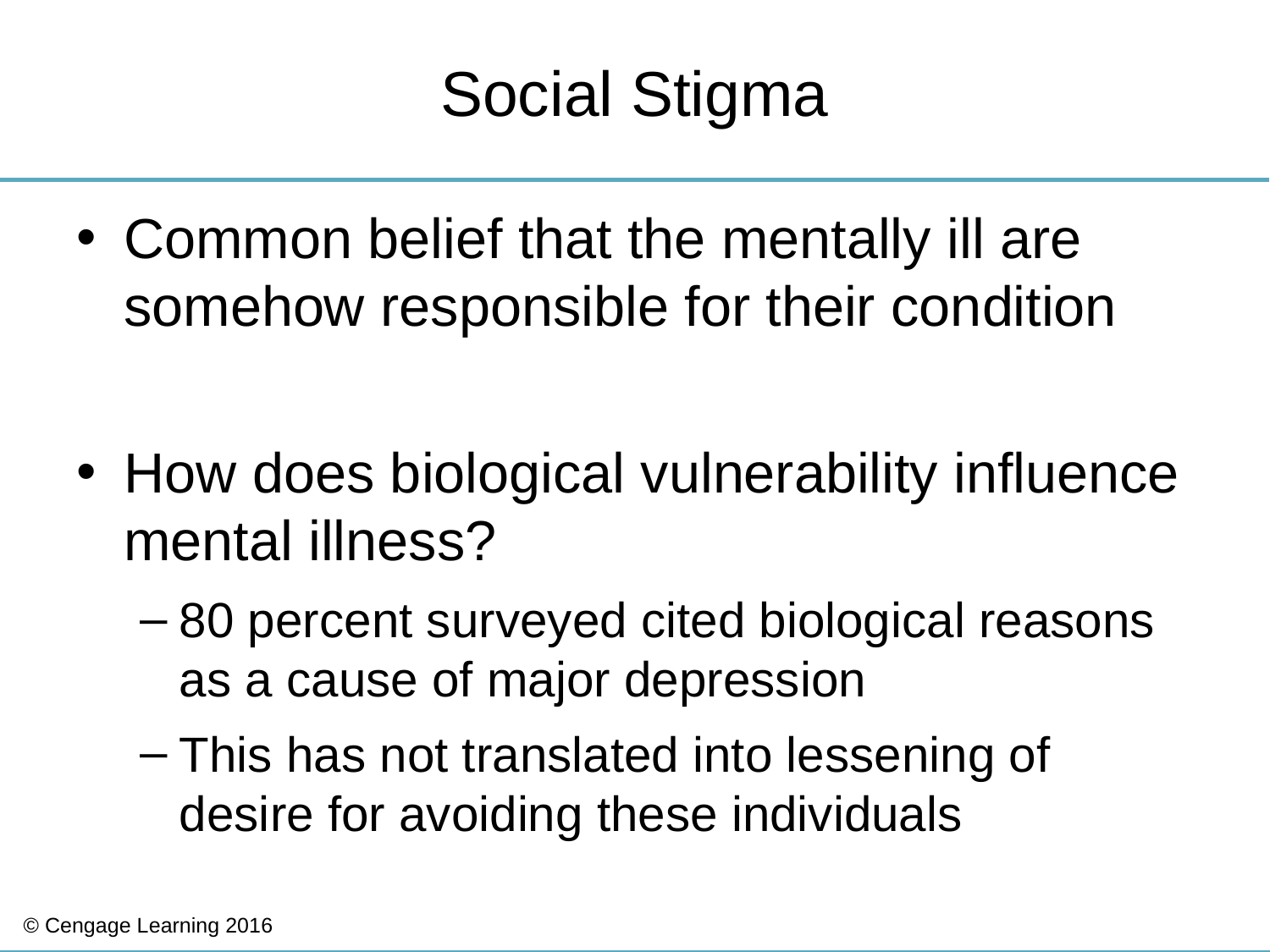

# Social Stigma
Common belief that the mentally ill are somehow responsible for their condition

How does biological vulnerability influence mental illness?
80 percent surveyed cited biological reasons as a cause of major depression
This has not translated into lessening of desire for avoiding these individuals